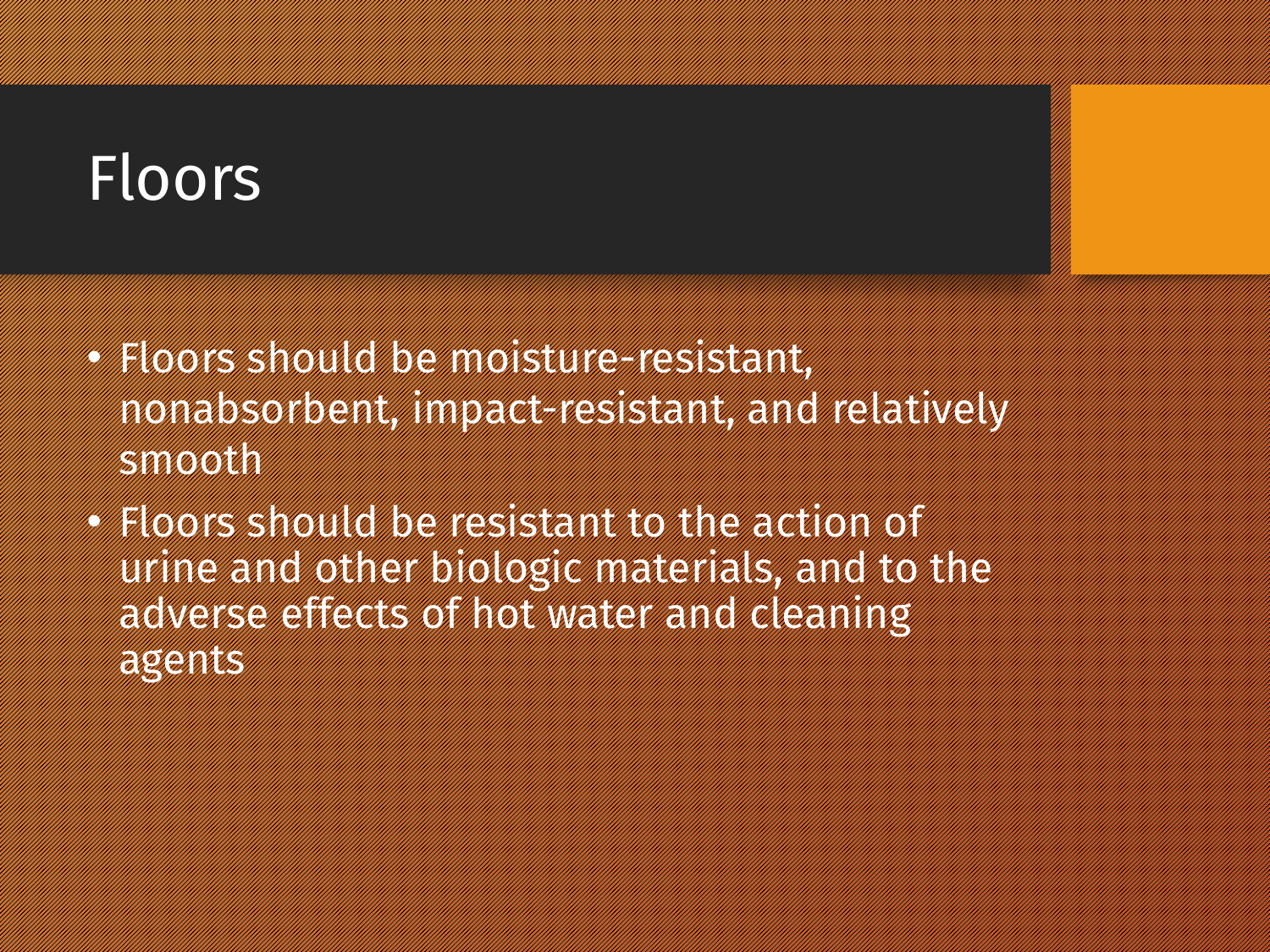

# Floors
Floors should be moisture-resistant, nonabsorbent, impact-resistant, and relatively smooth
Floors should be resistant to the action of urine and other biologic materials, and to the adverse effects of hot water and cleaning agents